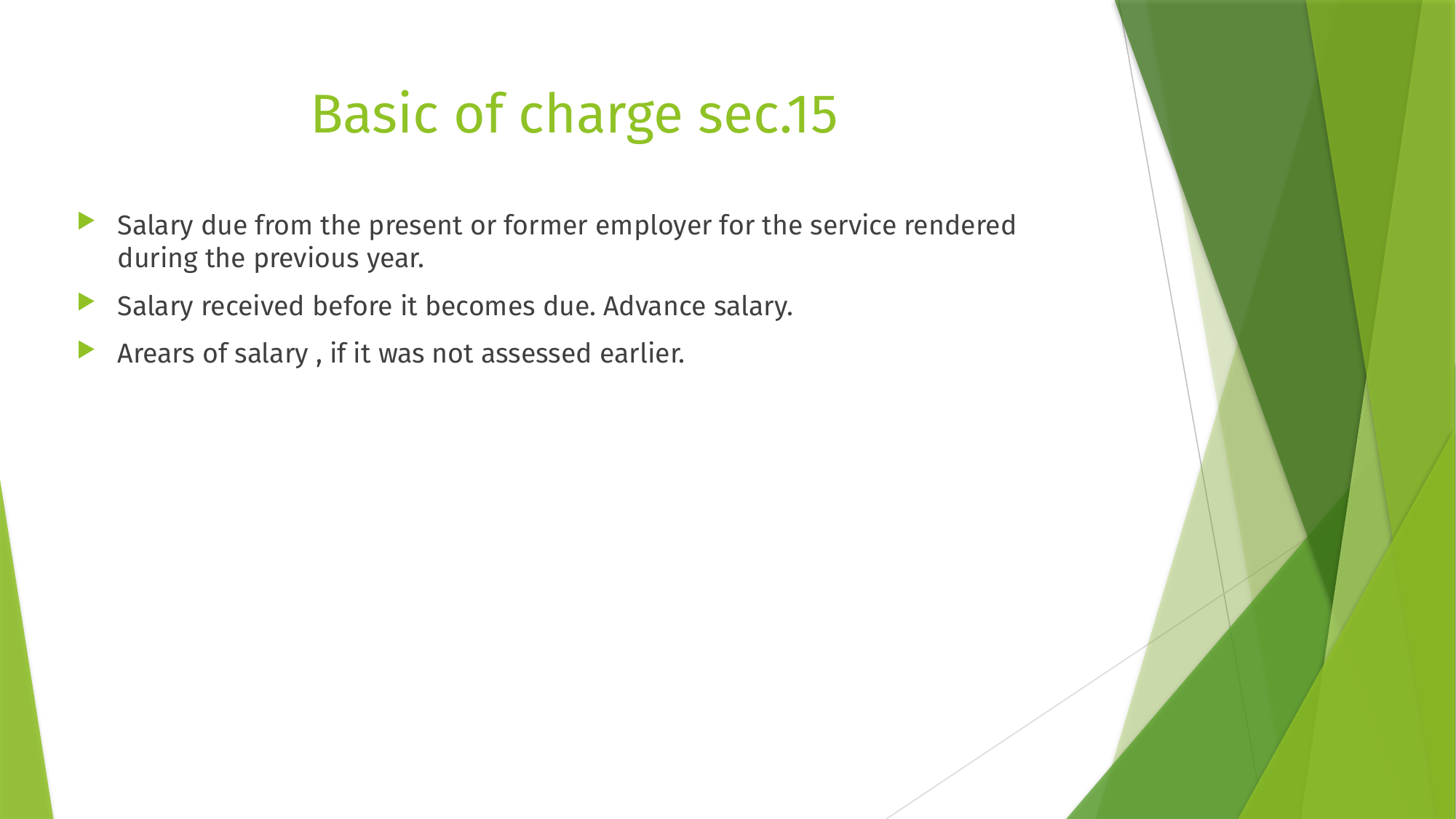

# Basic of charge sec.15
Salary due from the present or former employer for the service rendered during the previous year.
Salary received before it becomes due. Advance salary.
Arears of salary , if it was not assessed earlier.